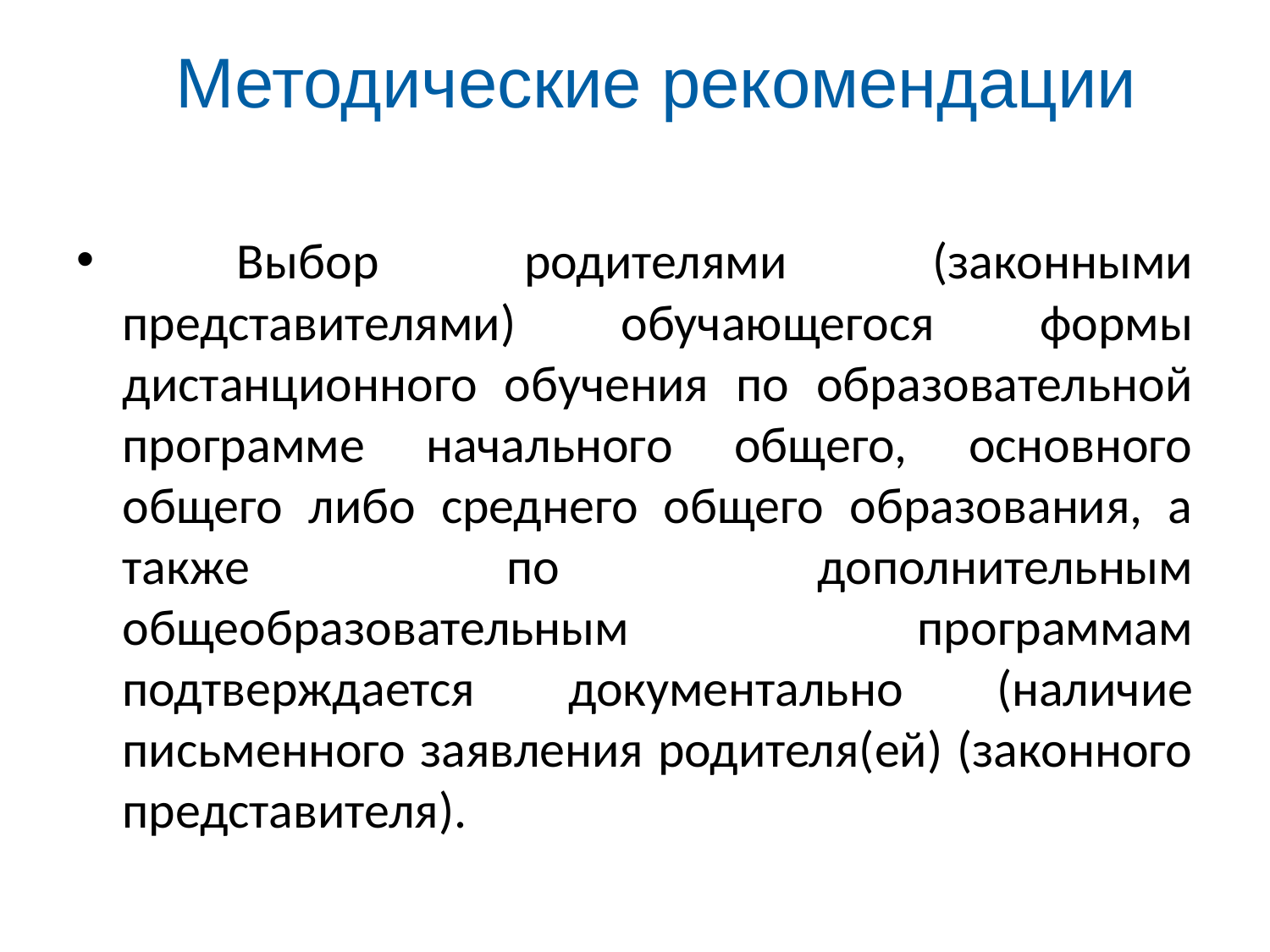

# Методические рекомендации
	Выбор родителями (законными представителями) обучающегося формы дистанционного обучения по образовательной программе начального общего, основного общего либо среднего общего образования, а также по дополнительным общеобразовательным программам подтверждается документально (наличие письменного заявления родителя(ей) (законного представителя).